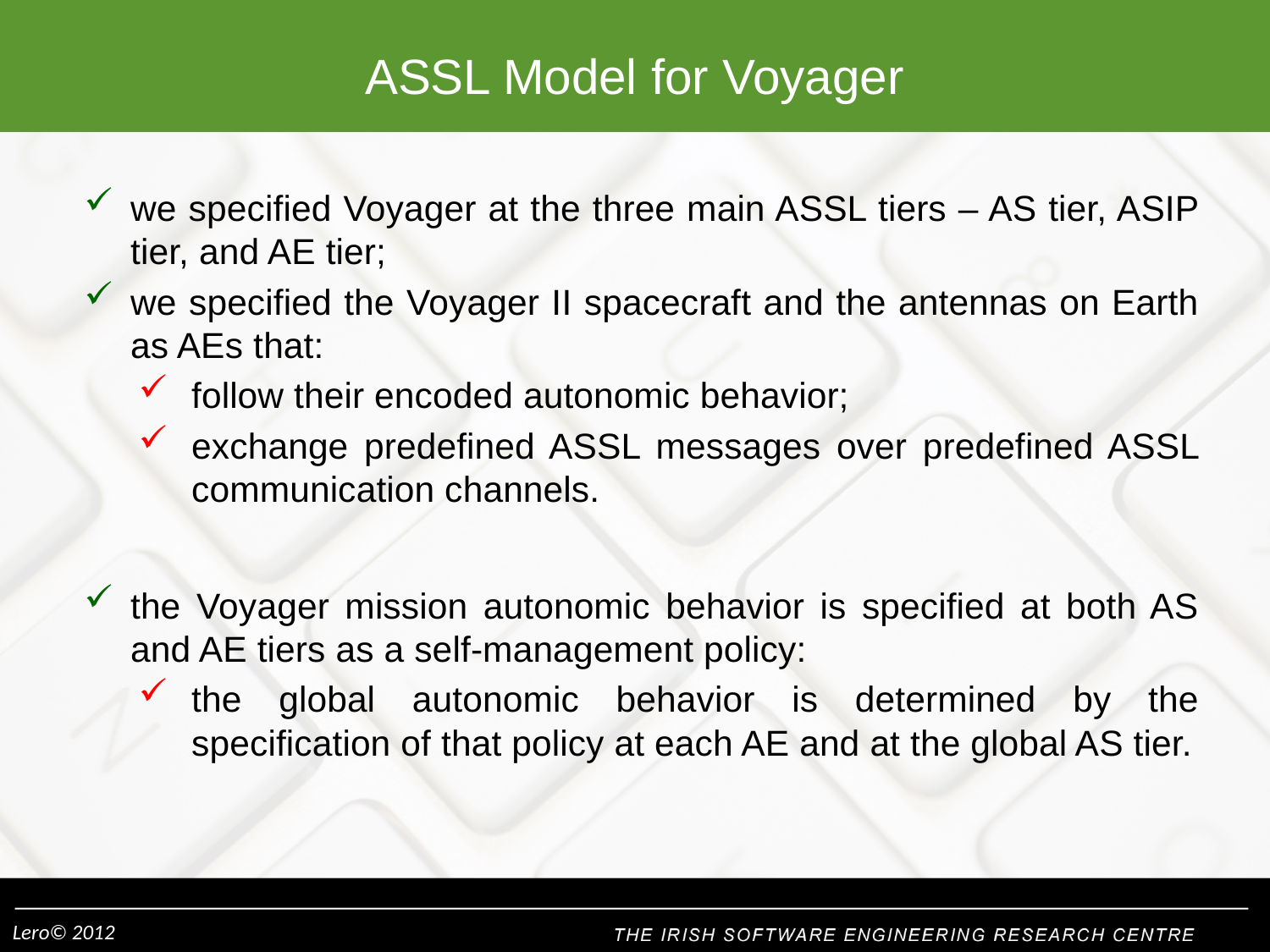

# ASSL Model for Voyager
we specified Voyager at the three main ASSL tiers – AS tier, ASIP tier, and AE tier;
we specified the Voyager II spacecraft and the antennas on Earth as AEs that:
follow their encoded autonomic behavior;
exchange predefined ASSL messages over predefined ASSL communication channels.

the Voyager mission autonomic behavior is specified at both AS and AE tiers as a self-management policy:
the global autonomic behavior is determined by the specification of that policy at each AE and at the global AS tier.